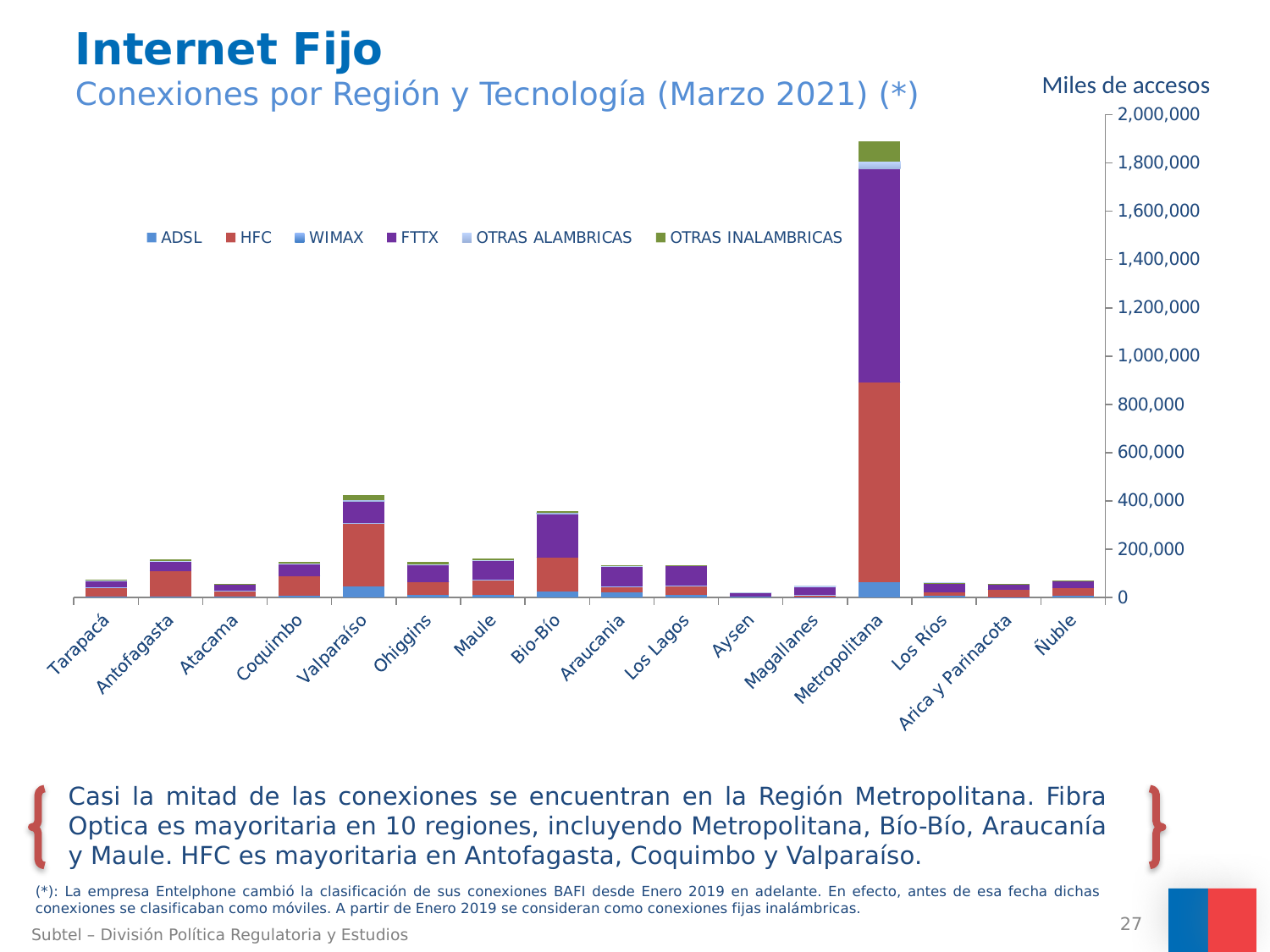

# Internet Fijo Conexiones por Región y Tecnología (Marzo 2021) (*)
Miles de accesos

### Chart

| Category | ADSL | HFC | WIMAX | FTTX | OTRAS ALAMBRICAS | OTRAS INALAMBRICAS |
|---|---|---|---|---|---|---|
| Tarapacá | 2607.0 | 38043.0 | 39.0 | 28883.0 | 1001.0 | 2342.0 |
| Antofagasta | 4191.0 | 105578.0 | 67.0 | 39777.0 | 2349.0 | 5924.0 |
| Atacama | 4445.0 | 22038.0 | 52.0 | 26345.0 | 350.0 | 1872.0 |
| Coquimbo | 8189.0 | 79886.0 | 53.0 | 49783.0 | 1980.0 | 5978.0 |
| Valparaíso | 44065.0 | 262967.0 | 135.0 | 89171.0 | 5882.0 | 20884.0 |
| Ohiggins | 10581.0 | 52806.0 | 78.0 | 72006.0 | 1579.0 | 10758.0 |
| Maule | 10705.0 | 61279.0 | 152.0 | 80661.0 | 1563.0 | 8152.0 |
| Bio-Bío | 23427.0 | 142377.0 | 79.0 | 180340.0 | 4580.0 | 5202.0 |
| Araucania | 19101.0 | 25460.0 | 47.0 | 83525.0 | 1913.0 | 3280.0 |
| Los Lagos | 11370.0 | 35969.0 | 74.0 | 82765.0 | 479.0 | 2741.0 |
| Aysen | 1633.0 | 0.0 | 0.0 | 16790.0 | 38.0 | 35.0 |
| Magallanes | 1374.0 | 8299.0 | 6.0 | 35507.0 | 220.0 | 84.0 |
| Metropolitana | 63377.0 | 827987.0 | 384.0 | 885716.0 | 29385.0 | 81888.0 |
| Los Ríos | 5338.0 | 15964.0 | 0.0 | 38231.0 | 236.0 | 570.0 |
| Arica y Parinacota | 829.0 | 31670.0 | 30.0 | 21542.0 | 327.0 | 1847.0 |
| Ñuble | 5360.0 | 34327.0 | 35.0 | 27484.0 | 774.0 | 383.0 |
Casi la mitad de las conexiones se encuentran en la Región Metropolitana. Fibra Optica es mayoritaria en 10 regiones, incluyendo Metropolitana, Bío-Bío, Araucanía y Maule. HFC es mayoritaria en Antofagasta, Coquimbo y Valparaíso.

(*): La empresa Entelphone cambió la clasificación de sus conexiones BAFI desde Enero 2019 en adelante. En efecto, antes de esa fecha dichas conexiones se clasificaban como móviles. A partir de Enero 2019 se consideran como conexiones fijas inalámbricas.
27
Subtel – División Política Regulatoria y Estudios